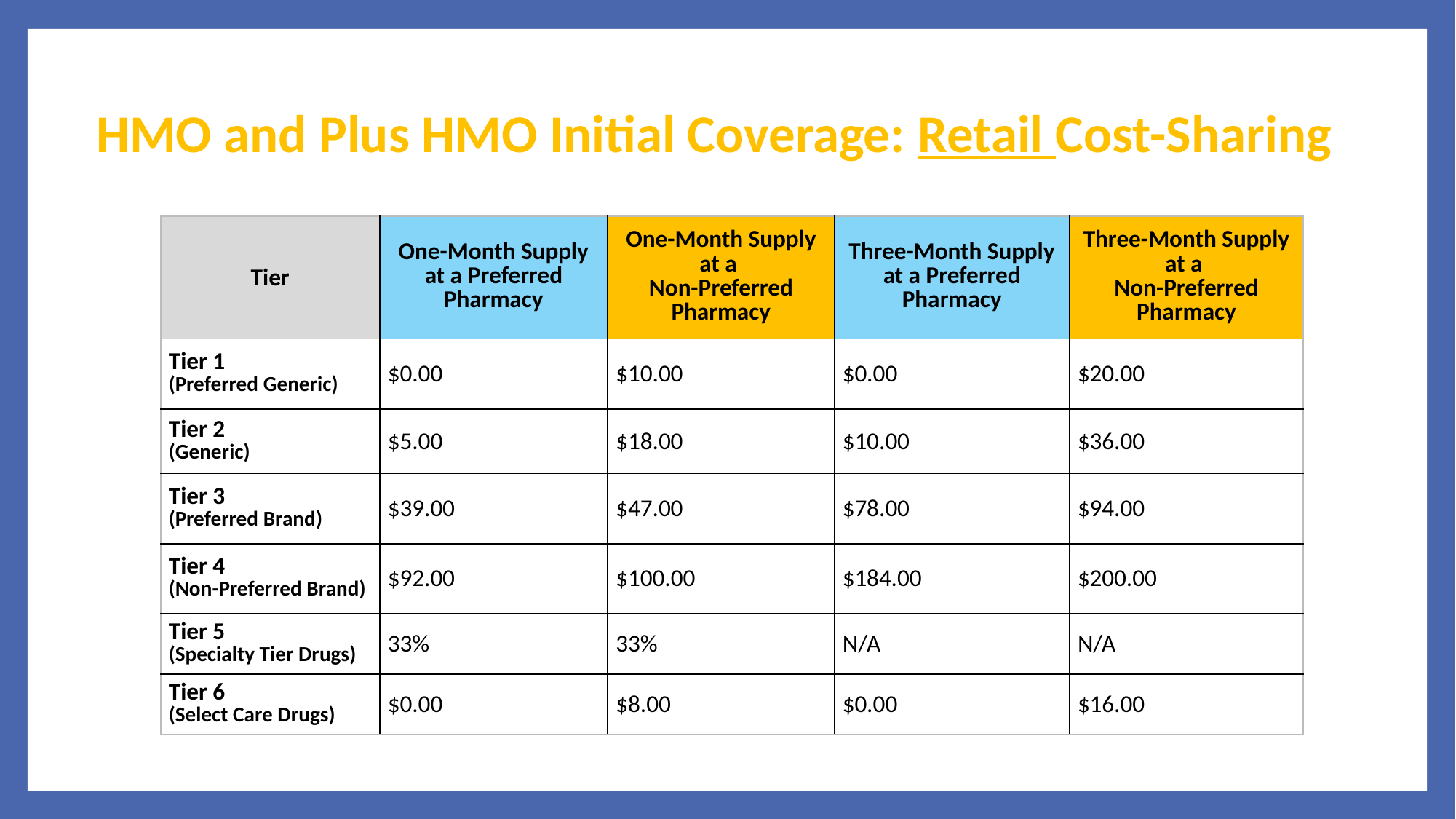

# HMO and Plus HMO Initial Coverage: Retail Cost-Sharing
| Tier | One-Month Supply at a Preferred Pharmacy | One-Month Supply at a Non-Preferred Pharmacy | Three-Month Supply at a Preferred Pharmacy | Three-Month Supply at a Non-Preferred Pharmacy |
| --- | --- | --- | --- | --- |
| Tier 1 (Preferred Generic) | $0.00 | $10.00 | $0.00 | $20.00 |
| Tier 2 (Generic) | $5.00 | $18.00 | $10.00 | $36.00 |
| Tier 3 (Preferred Brand) | $39.00 | $47.00 | $78.00 | $94.00 |
| Tier 4 (Non-Preferred Brand) | $92.00 | $100.00 | $184.00 | $200.00 |
| Tier 5 (Specialty Tier Drugs) | 33% | 33% | N/A | N/A |
| Tier 6 (Select Care Drugs) | $0.00 | $8.00 | $0.00 | $16.00 |